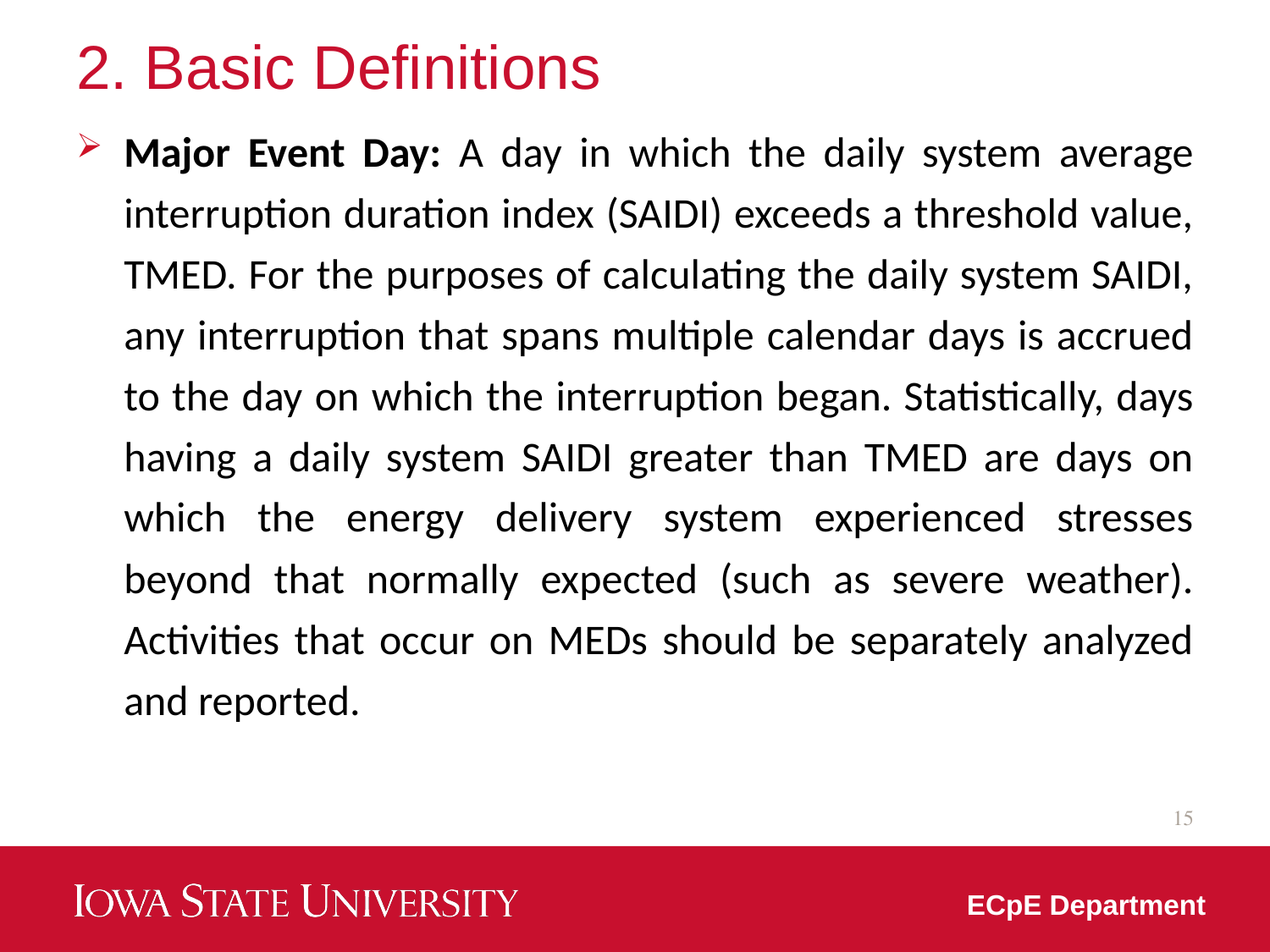

# 2. Basic Definitions
Major Event Day: A day in which the daily system average interruption duration index (SAIDI) exceeds a threshold value, TMED. For the purposes of calculating the daily system SAIDI, any interruption that spans multiple calendar days is accrued to the day on which the interruption began. Statistically, days having a daily system SAIDI greater than TMED are days on which the energy delivery system experienced stresses beyond that normally expected (such as severe weather). Activities that occur on MEDs should be separately analyzed and reported.
15
ECpE Department